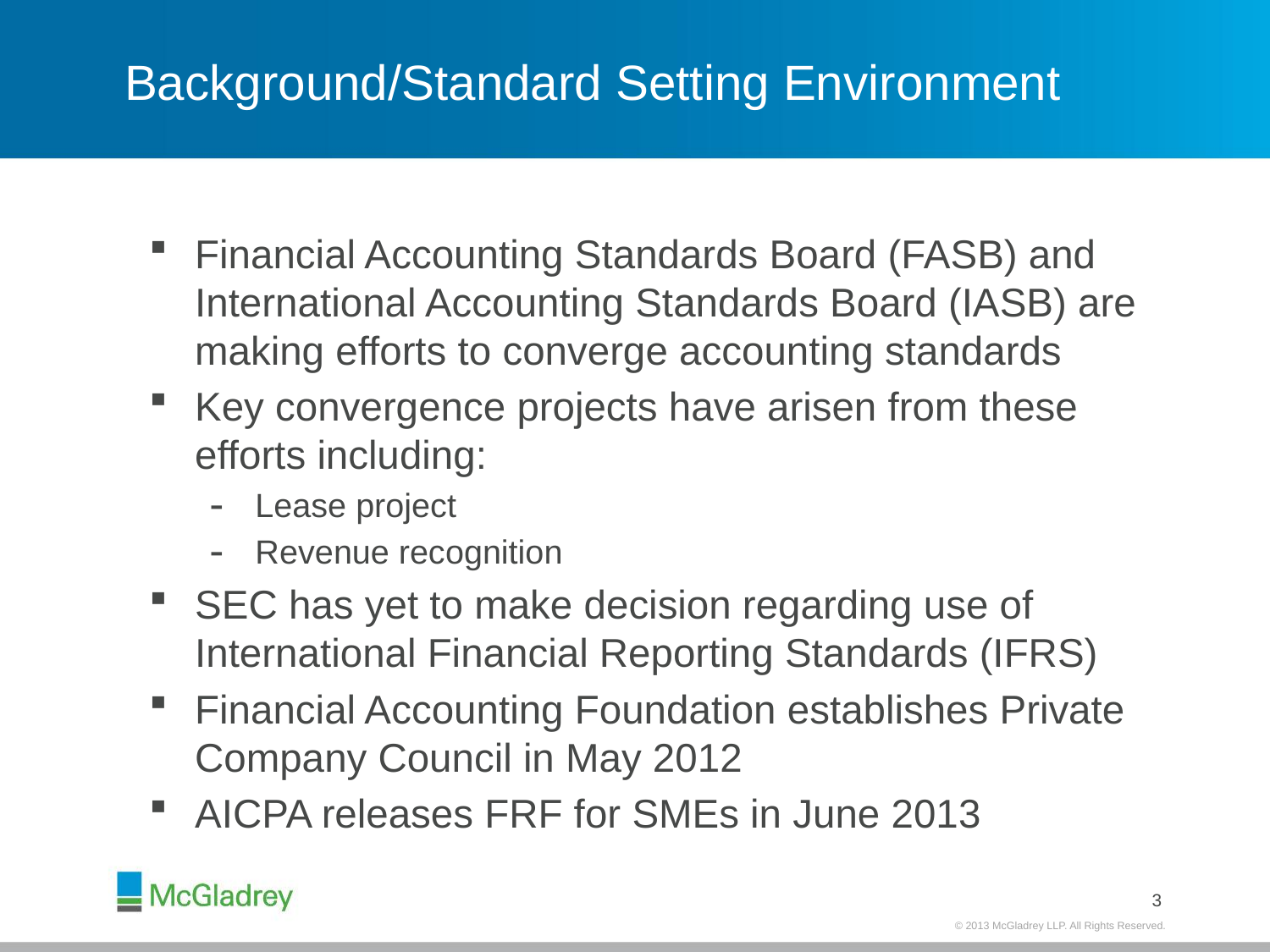

# Background/Standard Setting Environment
Financial Accounting Standards Board (FASB) and International Accounting Standards Board (IASB) are making efforts to converge accounting standards
Key convergence projects have arisen from these efforts including:
Lease project
Revenue recognition
SEC has yet to make decision regarding use of International Financial Reporting Standards (IFRS)
Financial Accounting Foundation establishes Private Company Council in May 2012
AICPA releases FRF for SMEs in June 2013
3